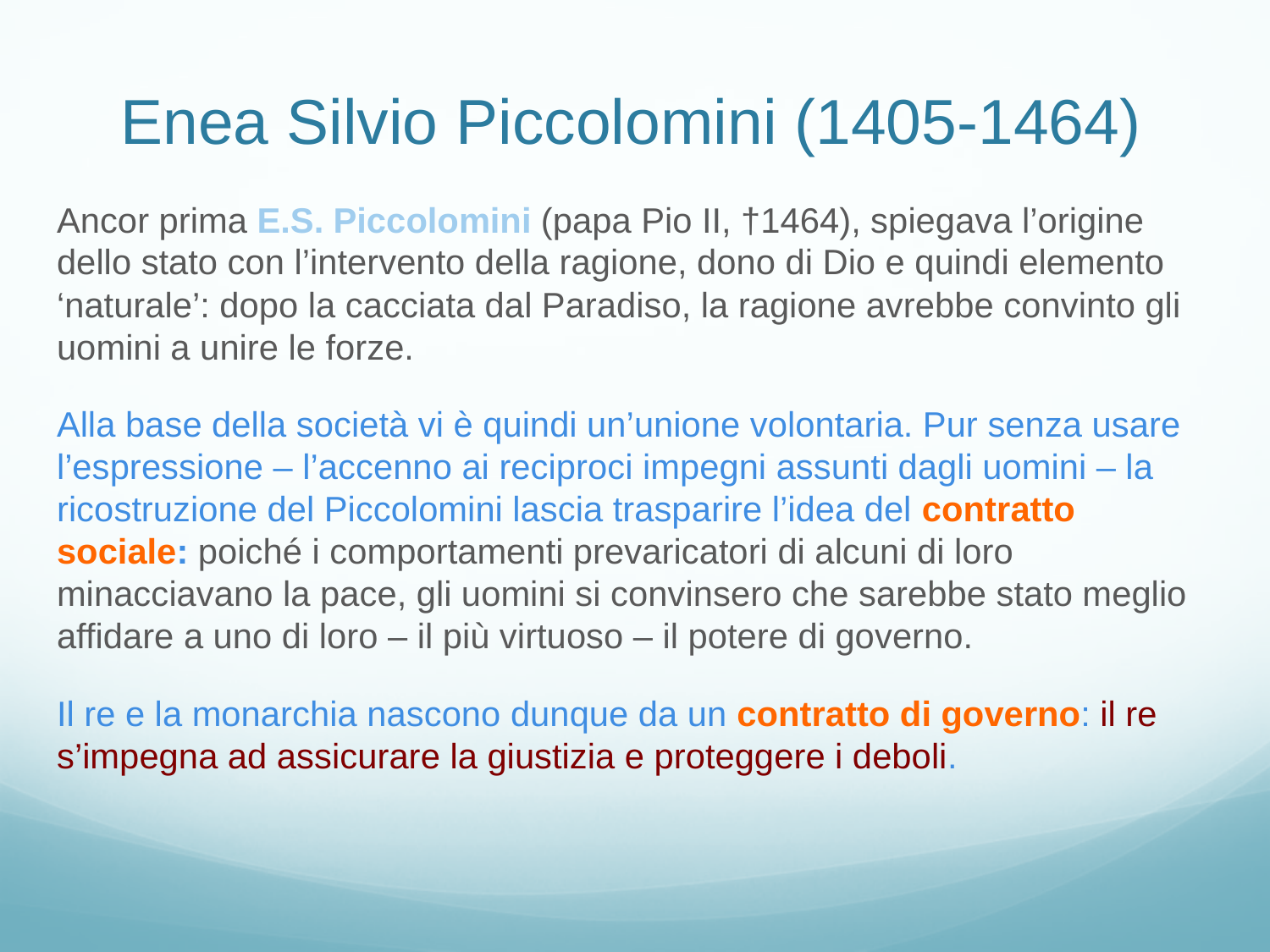

# Enea Silvio Piccolomini (1405-1464)
Ancor prima E.S. Piccolomini (papa Pio II, †1464), spiegava l’origine dello stato con l’intervento della ragione, dono di Dio e quindi elemento ‘naturale’: dopo la cacciata dal Paradiso, la ragione avrebbe convinto gli uomini a unire le forze.
Alla base della società vi è quindi un’unione volontaria. Pur senza usare l’espressione – l’accenno ai reciproci impegni assunti dagli uomini – la ricostruzione del Piccolomini lascia trasparire l’idea del contratto sociale: poiché i comportamenti prevaricatori di alcuni di loro minacciavano la pace, gli uomini si convinsero che sarebbe stato meglio affidare a uno di loro – il più virtuoso – il potere di governo.
Il re e la monarchia nascono dunque da un contratto di governo: il re s’impegna ad assicurare la giustizia e proteggere i deboli.